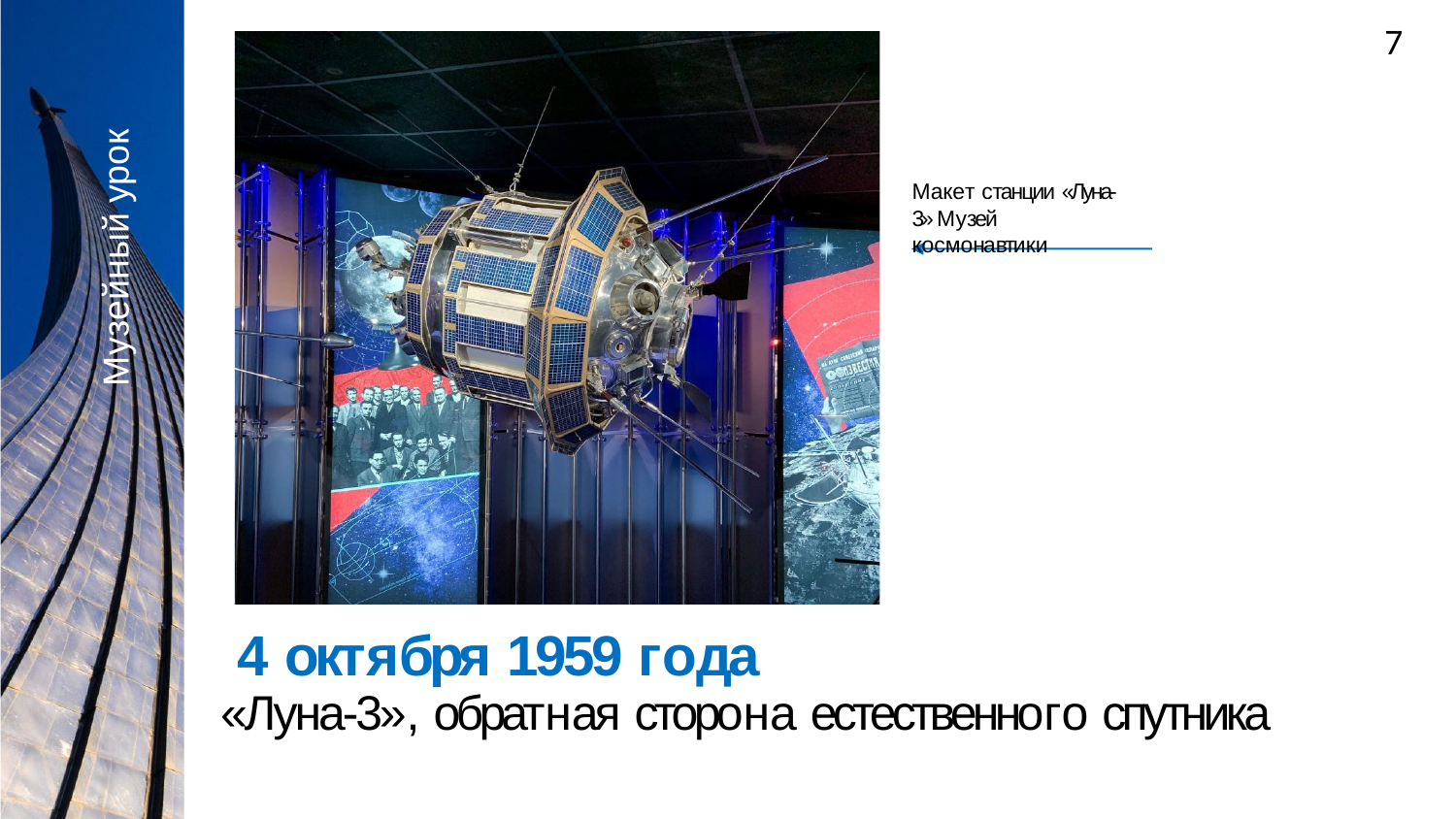

7

Музейный урок
Макет станции «Луна-3» Музей космонавтики

4 октября 1959 года
«Луна-3», обратная сторона естественного спутника